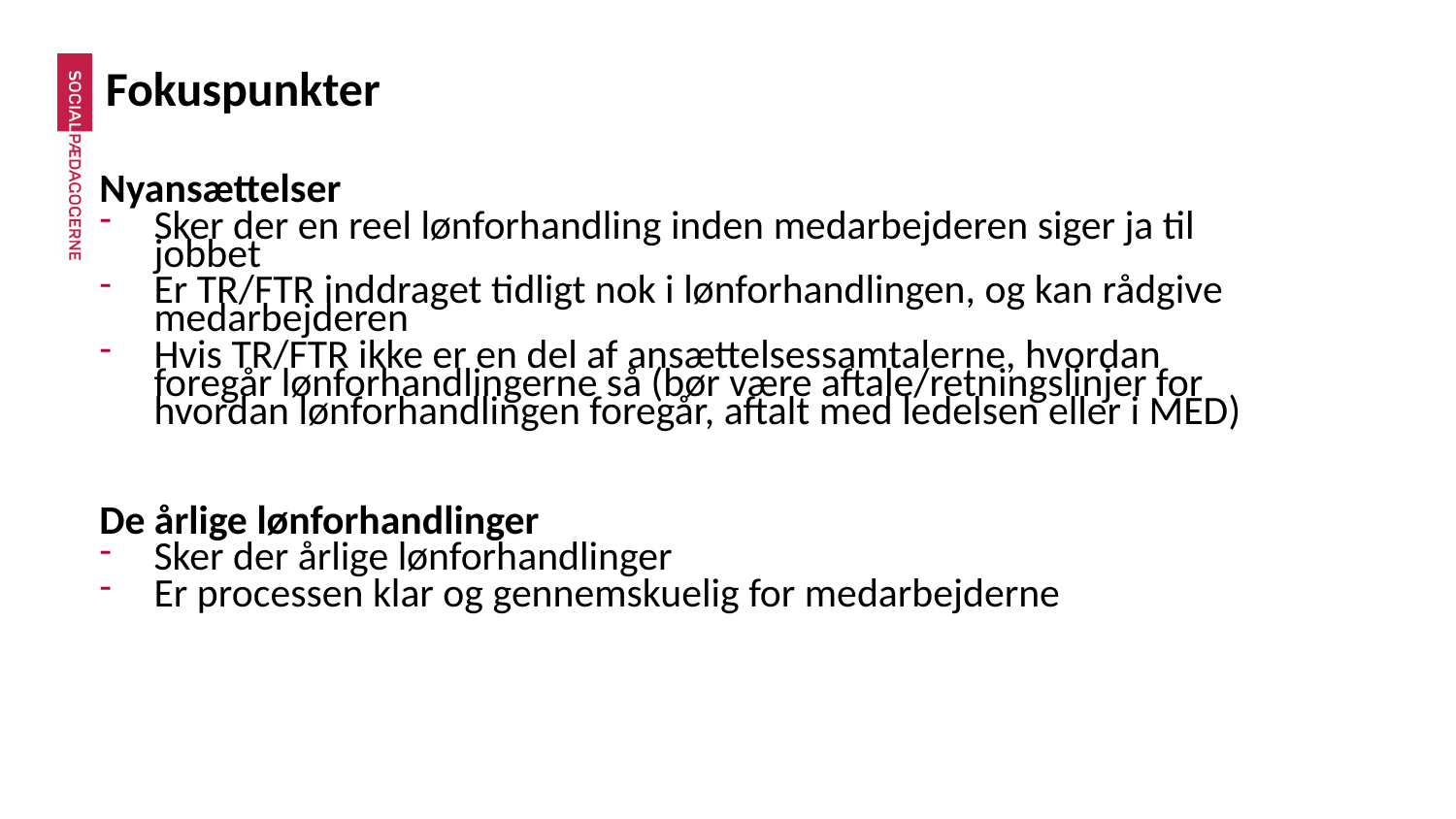

# Fokuspunkter

Nyansættelser
Sker der en reel lønforhandling inden medarbejderen siger ja til jobbet
Er TR/FTR inddraget tidligt nok i lønforhandlingen, og kan rådgive medarbejderen
Hvis TR/FTR ikke er en del af ansættelsessamtalerne, hvordan foregår lønforhandlingerne så (bør være aftale/retningslinjer for hvordan lønforhandlingen foregår, aftalt med ledelsen eller i MED)

De årlige lønforhandlinger
Sker der årlige lønforhandlinger
Er processen klar og gennemskuelig for medarbejderne